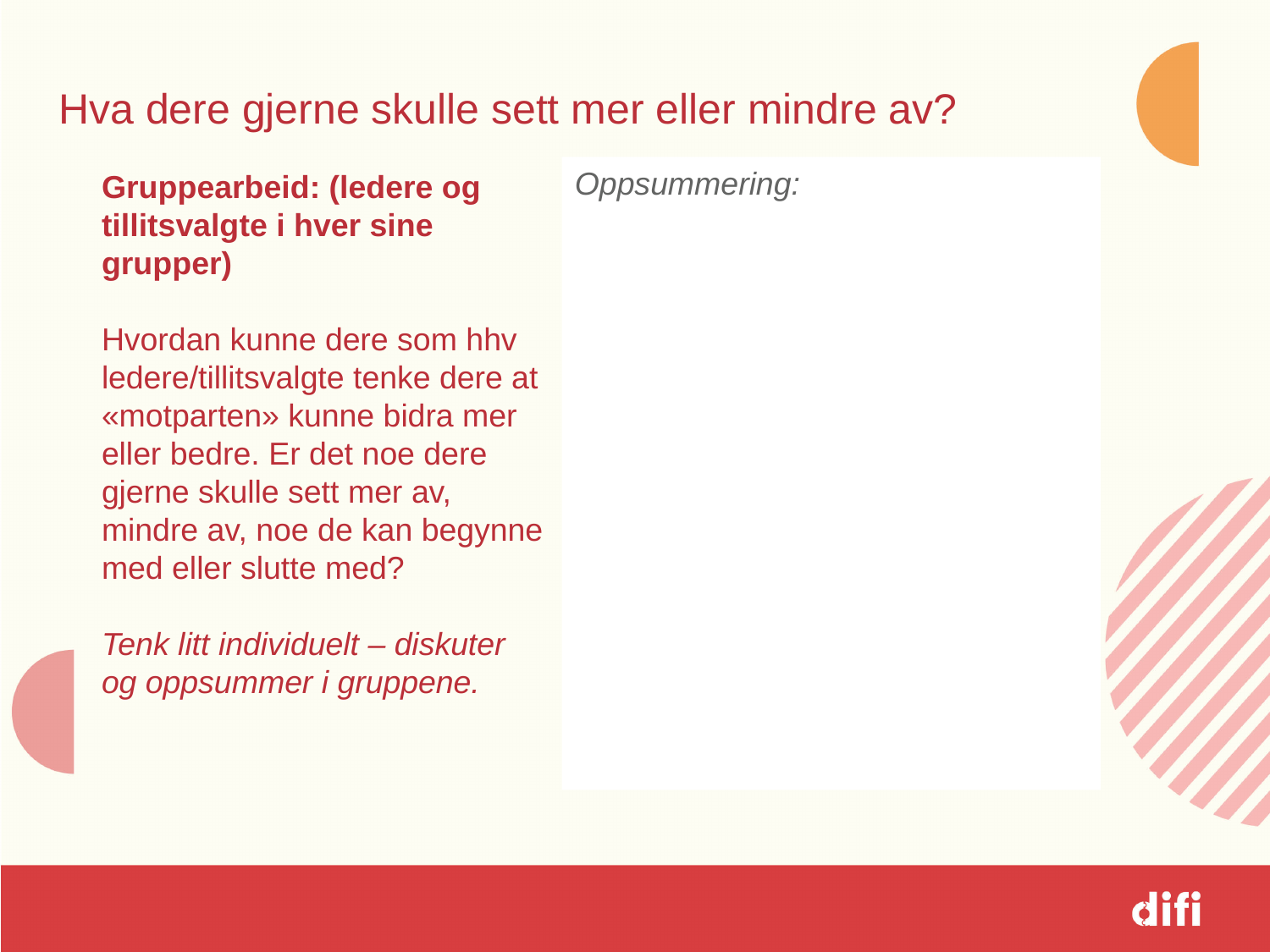

# Hva dere gjerne skulle sett mer eller mindre av?
Oppsummering:

Gruppearbeid: (ledere og tillitsvalgte i hver sine grupper)

Hvordan kunne dere som hhv ledere/tillitsvalgte tenke dere at «motparten» kunne bidra mer eller bedre. Er det noe dere gjerne skulle sett mer av, mindre av, noe de kan begynne med eller slutte med?

Tenk litt individuelt – diskuter og oppsummer i gruppene.